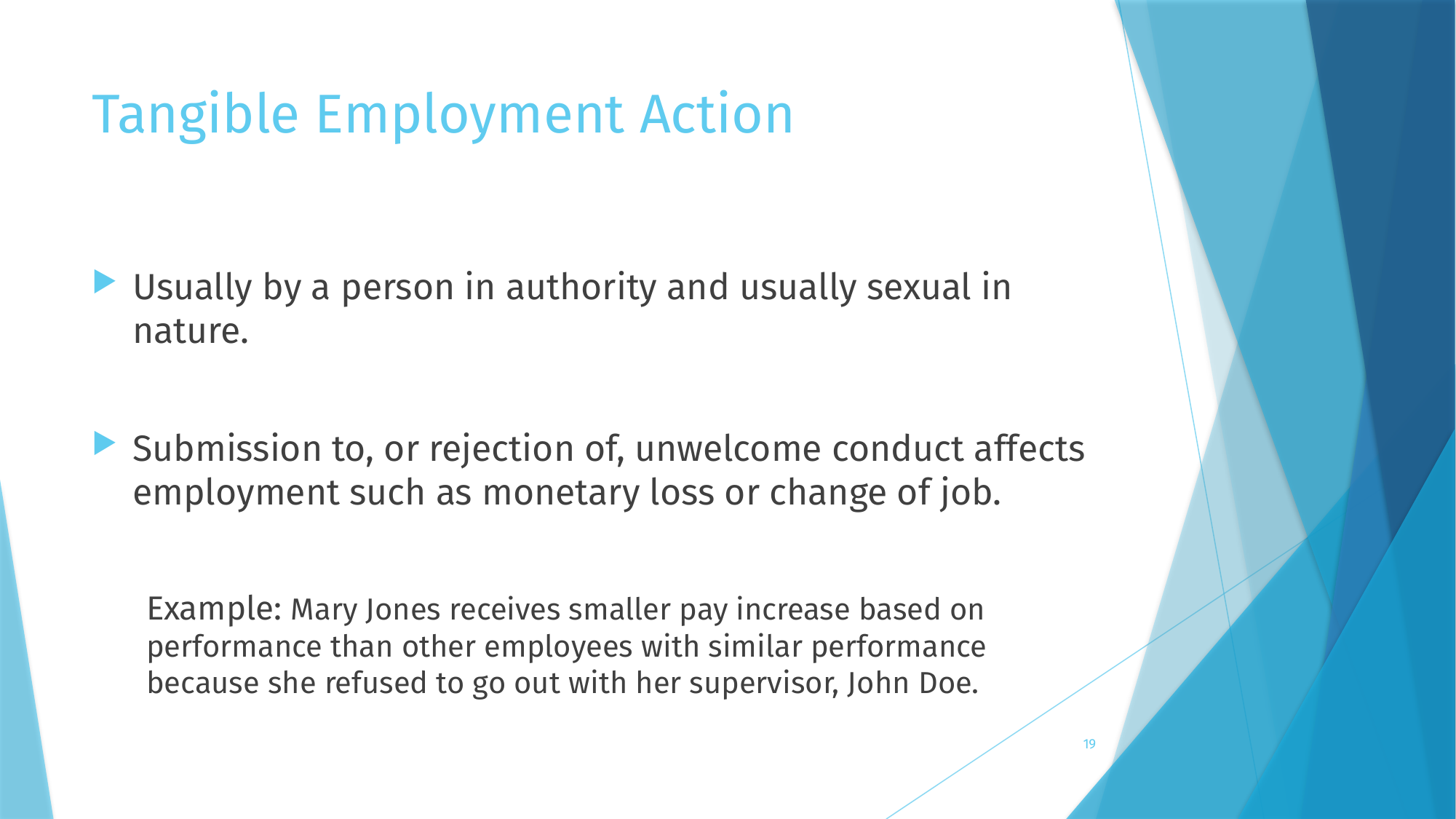

# Tangible Employment Action
Usually by a person in authority and usually sexual in nature.

Submission to, or rejection of, unwelcome conduct affects employment such as monetary loss or change of job.

Example: Mary Jones receives smaller pay increase based on performance than other employees with similar performance because she refused to go out with her supervisor, John Doe.
19